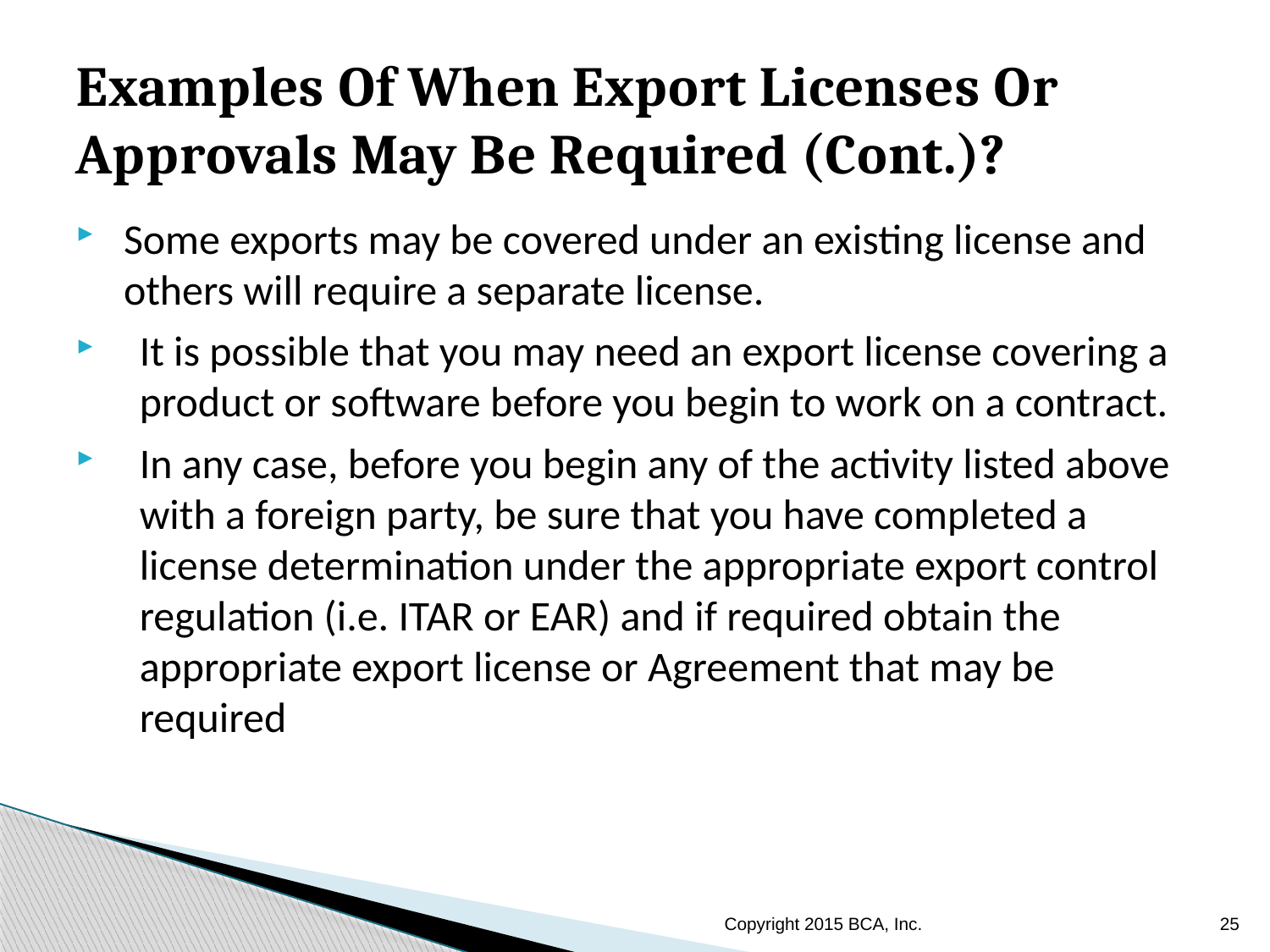

# Examples Of When Export Licenses Or Approvals May Be Required (Cont.)?
Some exports may be covered under an existing license and others will require a separate license.
It is possible that you may need an export license covering a product or software before you begin to work on a contract.
In any case, before you begin any of the activity listed above with a foreign party, be sure that you have completed a license determination under the appropriate export control regulation (i.e. ITAR or EAR) and if required obtain the appropriate export license or Agreement that may be  required
Copyright 2015 BCA, Inc.
25